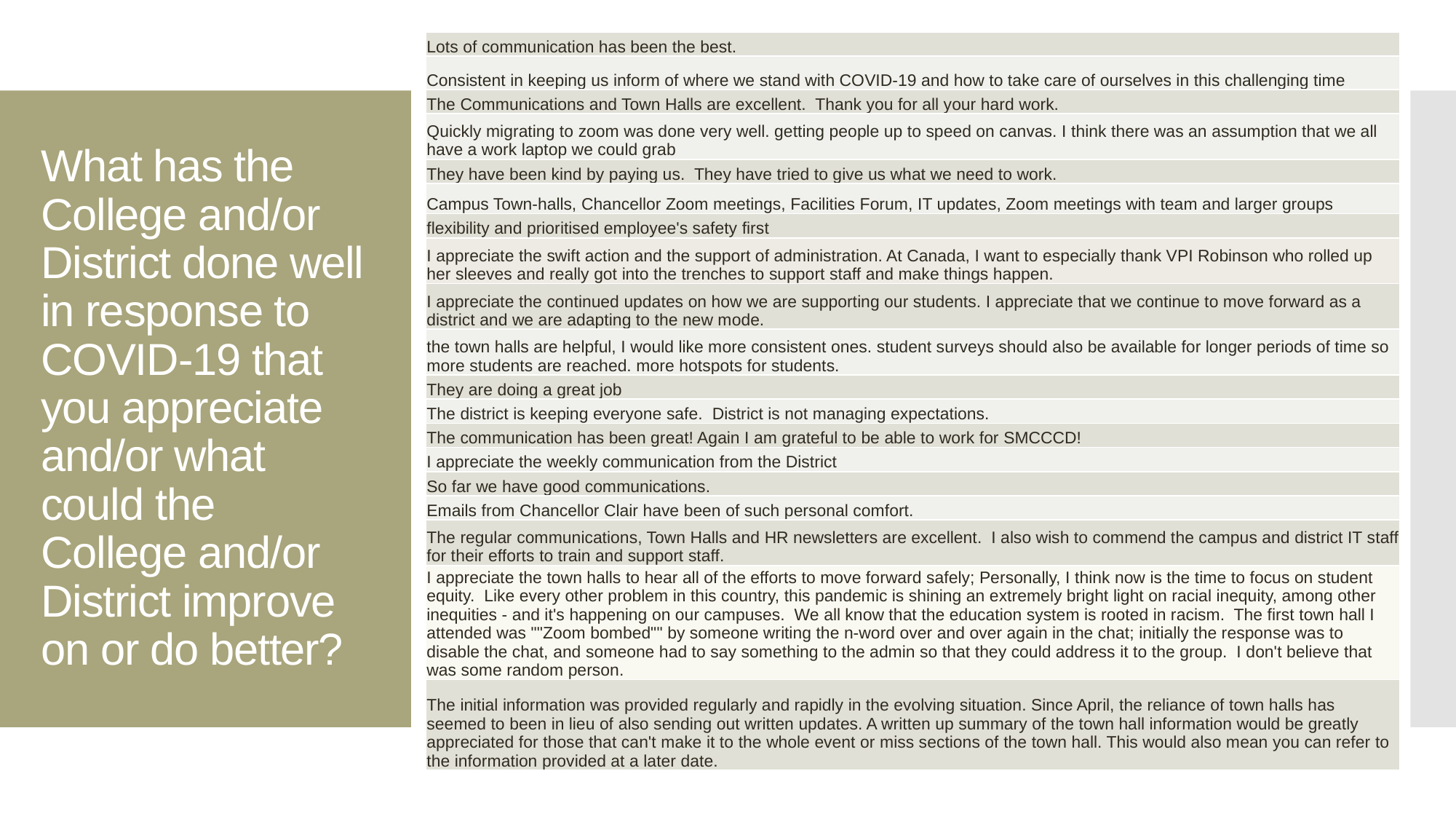

| Lots of communication has been the best. |
| --- |
| Consistent in keeping us inform of where we stand with COVID-19 and how to take care of ourselves in this challenging time |
| The Communications and Town Halls are excellent. Thank you for all your hard work. |
| Quickly migrating to zoom was done very well. getting people up to speed on canvas. I think there was an assumption that we all have a work laptop we could grab |
| They have been kind by paying us. They have tried to give us what we need to work. |
| Campus Town-halls, Chancellor Zoom meetings, Facilities Forum, IT updates, Zoom meetings with team and larger groups |
| flexibility and prioritised employee's safety first |
| I appreciate the swift action and the support of administration. At Canada, I want to especially thank VPI Robinson who rolled up her sleeves and really got into the trenches to support staff and make things happen. |
| I appreciate the continued updates on how we are supporting our students. I appreciate that we continue to move forward as a district and we are adapting to the new mode. |
| the town halls are helpful, I would like more consistent ones. student surveys should also be available for longer periods of time so more students are reached. more hotspots for students. |
| They are doing a great job |
| The district is keeping everyone safe. District is not managing expectations. |
| The communication has been great! Again I am grateful to be able to work for SMCCCD! |
| I appreciate the weekly communication from the District |
| So far we have good communications. |
| Emails from Chancellor Clair have been of such personal comfort. |
| The regular communications, Town Halls and HR newsletters are excellent. I also wish to commend the campus and district IT staff for their efforts to train and support staff. |
| I appreciate the town halls to hear all of the efforts to move forward safely; Personally, I think now is the time to focus on student equity. Like every other problem in this country, this pandemic is shining an extremely bright light on racial inequity, among other inequities - and it's happening on our campuses. We all know that the education system is rooted in racism. The first town hall I attended was ""Zoom bombed"" by someone writing the n-word over and over again in the chat; initially the response was to disable the chat, and someone had to say something to the admin so that they could address it to the group. I don't believe that was some random person. |
| The initial information was provided regularly and rapidly in the evolving situation. Since April, the reliance of town halls has seemed to been in lieu of also sending out written updates. A written up summary of the town hall information would be greatly appreciated for those that can't make it to the whole event or miss sections of the town hall. This would also mean you can refer to the information provided at a later date. |
# What has the College and/or District done well in response to COVID-19 that you appreciate and/or what could the College and/or District improve on or do better?